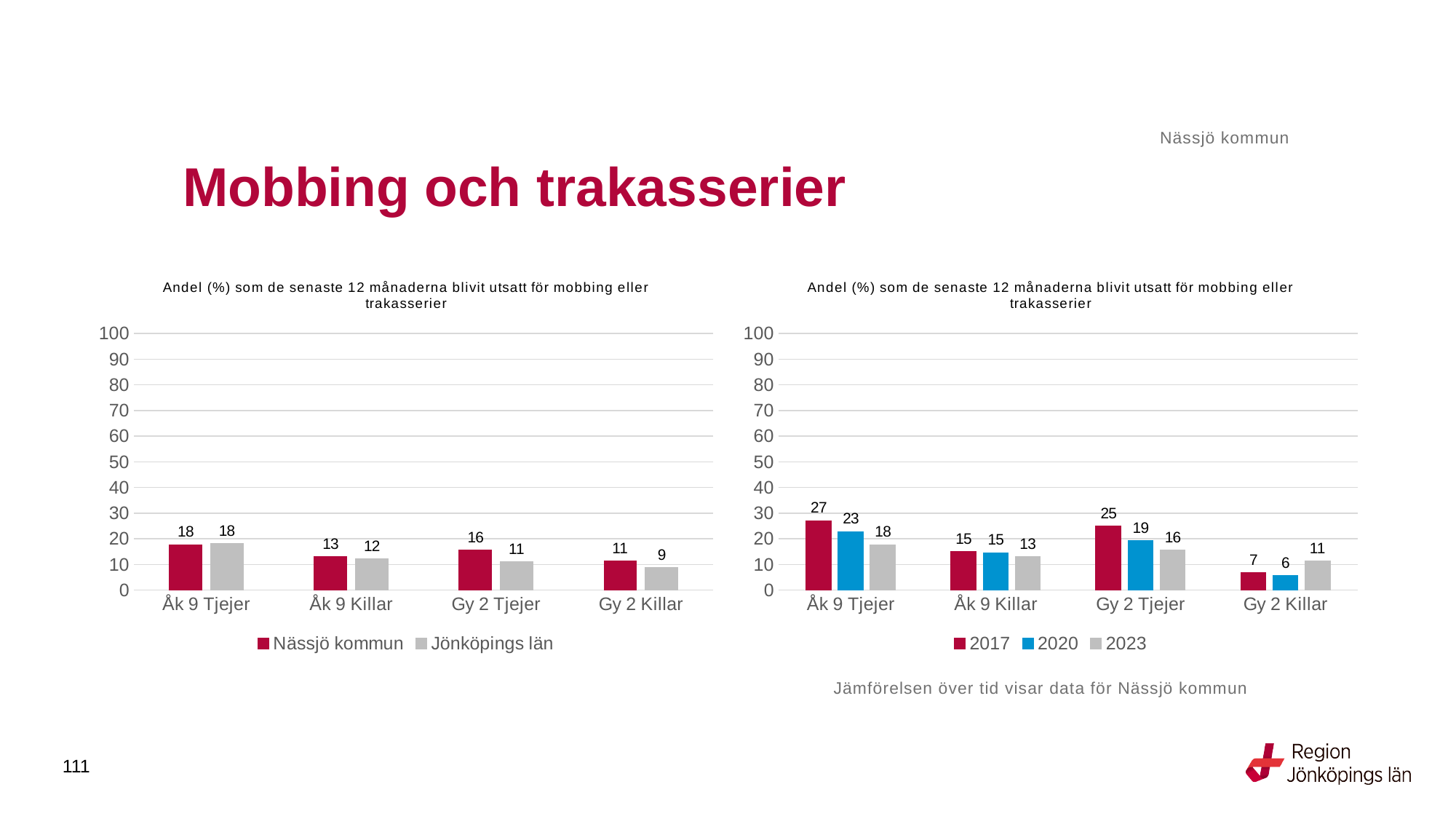

Nässjö kommun
# Mobbing och trakasserier

### Chart: Andel (%) som de senaste 12 månaderna blivit utsatt för mobbing eller trakasserier

| Category | Nässjö kommun | Jönköpings län |
|---|---|---|
| Åk 9 Tjejer | 17.6471 | 18.1757 |
| Åk 9 Killar | 13.0435 | 12.2069 |
| Gy 2 Tjejer | 15.5738 | 11.0478 |
| Gy 2 Killar | 11.3208 | 8.7436 |

### Chart: Andel (%) som de senaste 12 månaderna blivit utsatt för mobbing eller trakasserier

| Category | 2017 | 2020 | 2023 |
|---|---|---|---|
| Åk 9 Tjejer | 27.1186 | 22.807 | 17.6471 |
| Åk 9 Killar | 15.0794 | 14.5299 | 13.0435 |
| Gy 2 Tjejer | 25.0 | 19.2 | 15.5738 |
| Gy 2 Killar | 6.7797 | 5.6911 | 11.3208 |
Jämförelsen över tid visar data för Nässjö kommun
111